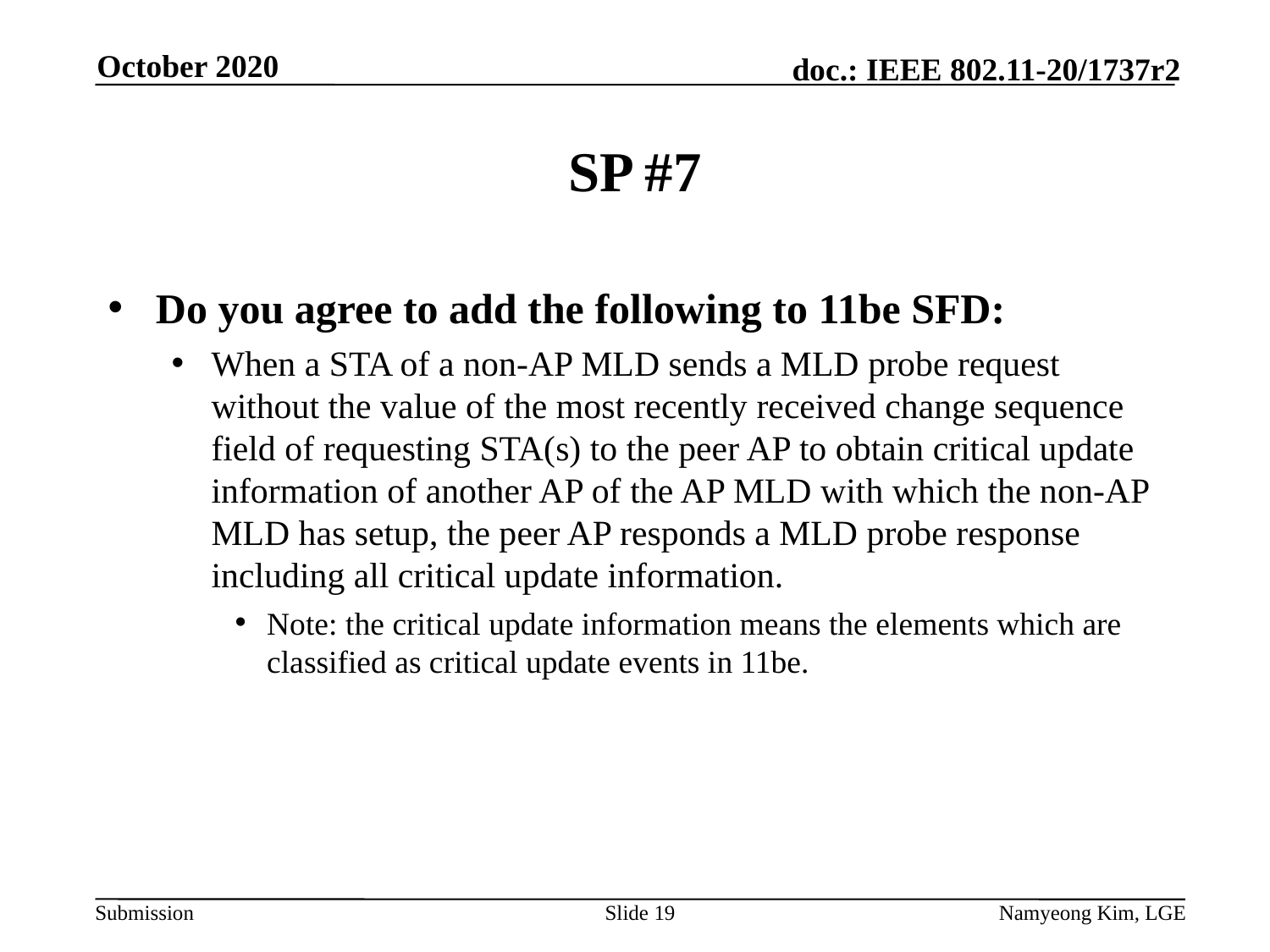

October 2020
# SP #7
Do you agree to add the following to 11be SFD:
When a STA of a non-AP MLD sends a MLD probe request without the value of the most recently received change sequence field of requesting STA(s) to the peer AP to obtain critical update information of another AP of the AP MLD with which the non-AP MLD has setup, the peer AP responds a MLD probe response including all critical update information.
Note: the critical update information means the elements which are classified as critical update events in 11be.

Slide 19
Namyeong Kim, LGE